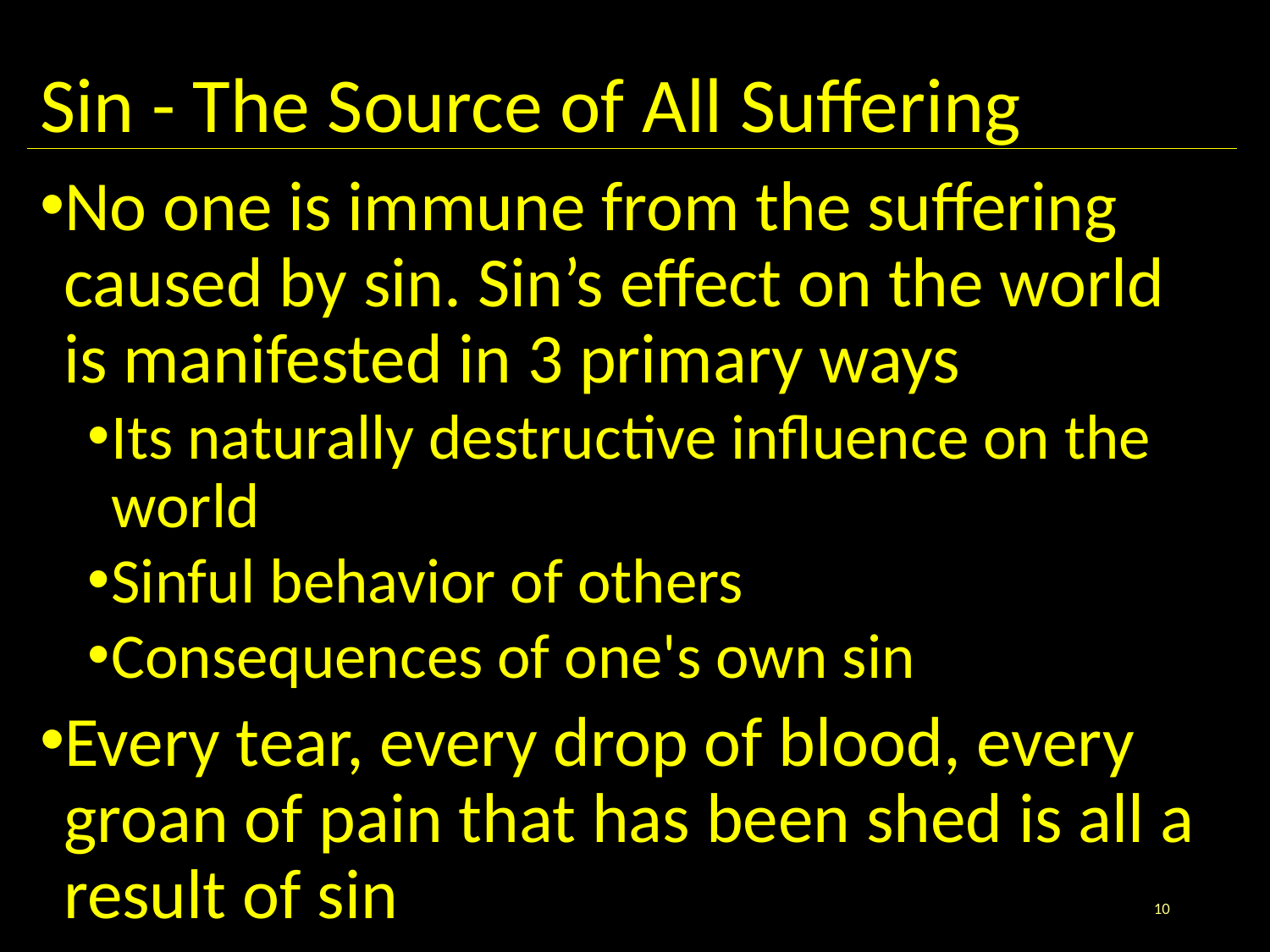

# Sin - The Source of All Suffering
No one is immune from the suffering caused by sin. Sin’s effect on the world is manifested in 3 primary ways
Its naturally destructive influence on the world
Sinful behavior of others
Consequences of one's own sin
Every tear, every drop of blood, every groan of pain that has been shed is all a result of sin
10